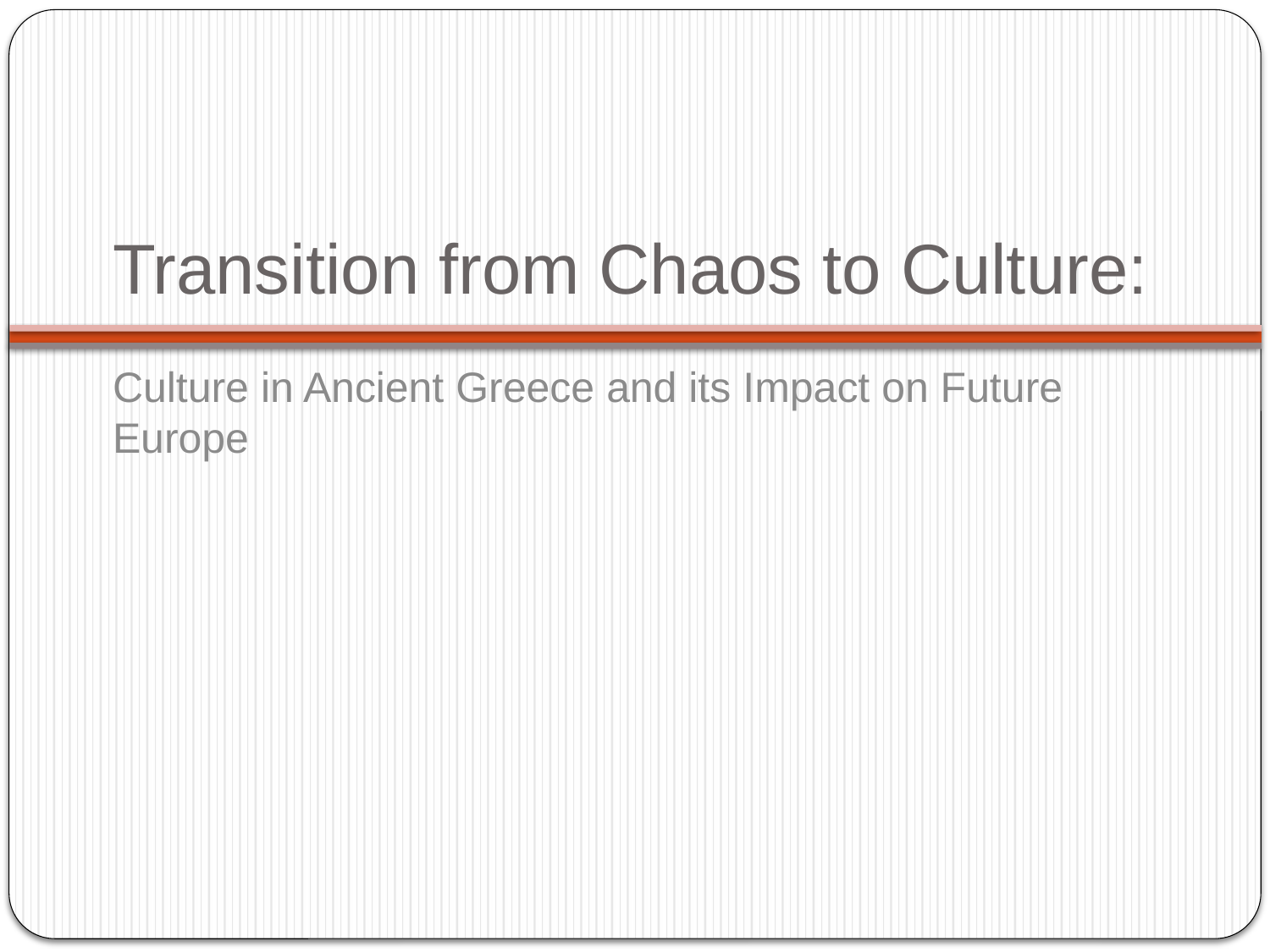

# Transition from Chaos to Culture:
Culture in Ancient Greece and its Impact on Future Europe